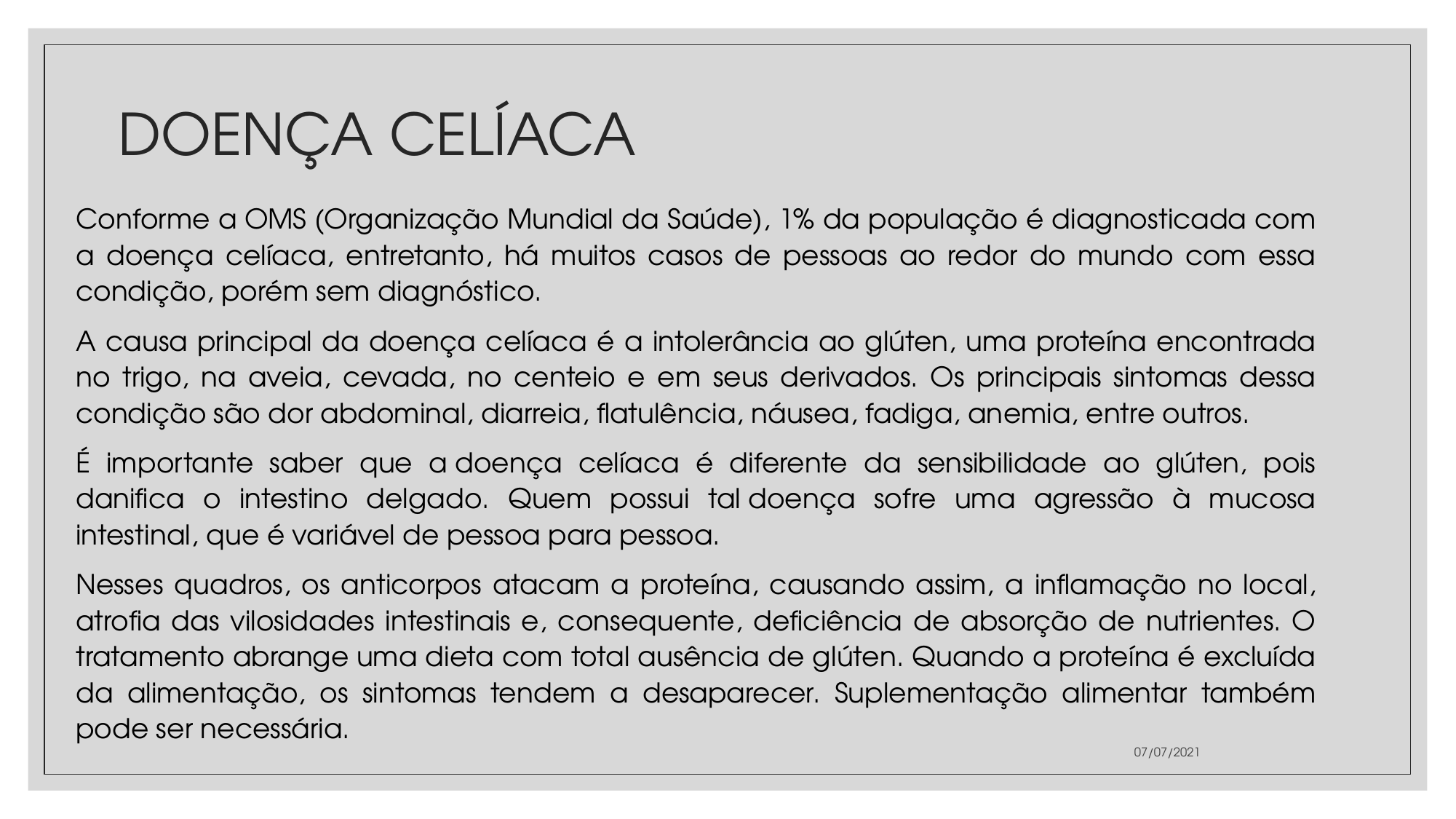

# DOENÇA CELÍACA
Conforme a OMS (Organização Mundial da Saúde), 1% da população é diagnosticada com a doença celíaca, entretanto, há muitos casos de pessoas ao redor do mundo com essa condição, porém sem diagnóstico.
A causa principal da doença celíaca é a intolerância ao glúten, uma proteína encontrada no trigo, na aveia, cevada, no centeio e em seus derivados. Os principais sintomas dessa condição são dor abdominal, diarreia, flatulência, náusea, fadiga, anemia, entre outros.
É importante saber que a doença celíaca é diferente da sensibilidade ao glúten, pois danifica o intestino delgado. Quem possui tal doença sofre uma agressão à mucosa intestinal, que é variável de pessoa para pessoa.
Nesses quadros, os anticorpos atacam a proteína, causando assim, a inflamação no local, atrofia das vilosidades intestinais e, consequente, deficiência de absorção de nutrientes. O tratamento abrange uma dieta com total ausência de glúten. Quando a proteína é excluída da alimentação, os sintomas tendem a desaparecer. Suplementação alimentar também pode ser necessária.

07/07/2021